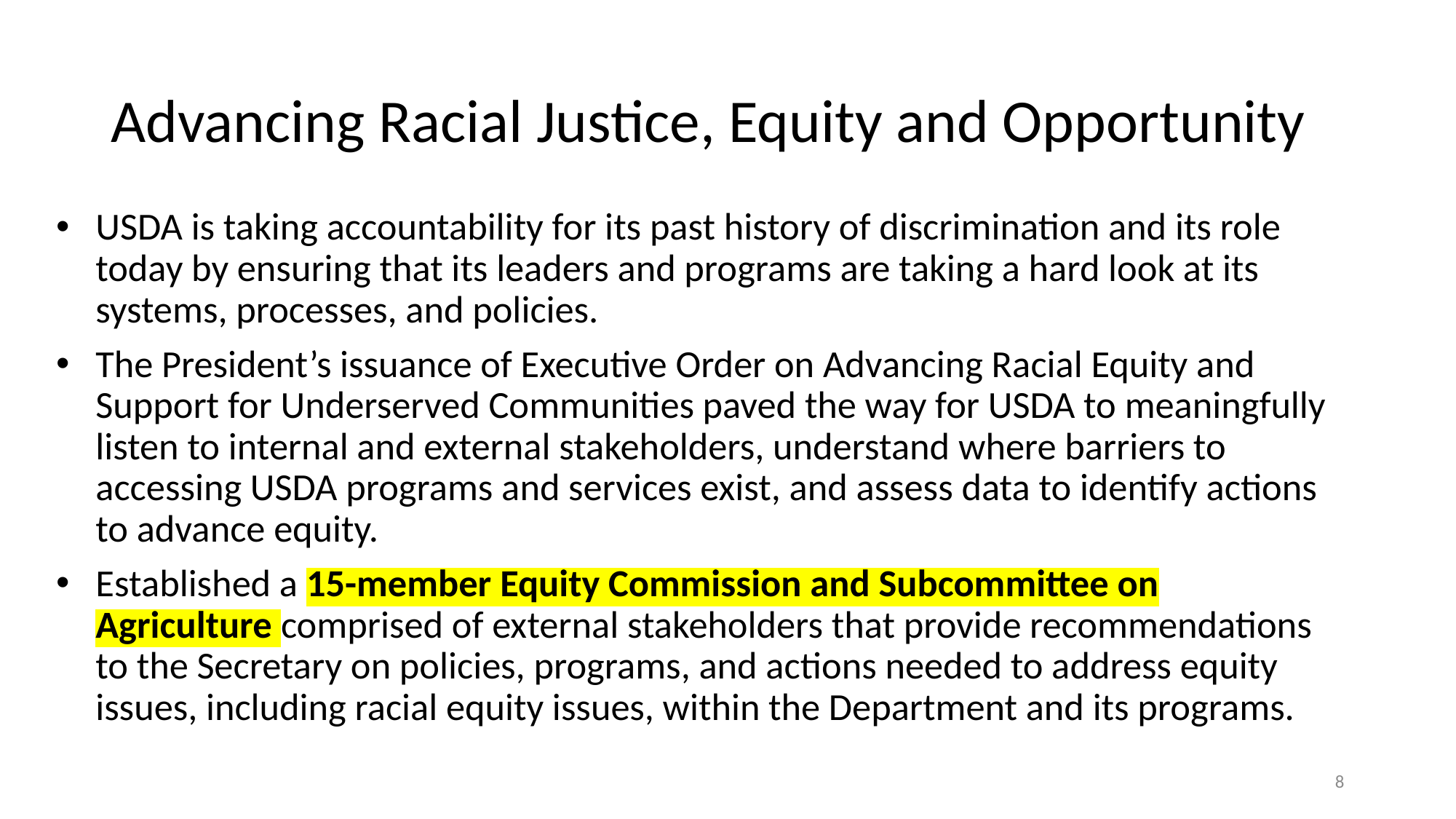

# Advancing Racial Justice, Equity and Opportunity
USDA is taking accountability for its past history of discrimination and its role today by ensuring that its leaders and programs are taking a hard look at its systems, processes, and policies.
The President’s issuance of Executive Order on Advancing Racial Equity and Support for Underserved Communities paved the way for USDA to meaningfully listen to internal and external stakeholders, understand where barriers to accessing USDA programs and services exist, and assess data to identify actions to advance equity.
Established a 15-member Equity Commission and Subcommittee on Agriculture comprised of external stakeholders that provide recommendations to the Secretary on policies, programs, and actions needed to address equity issues, including racial equity issues, within the Department and its programs.
8